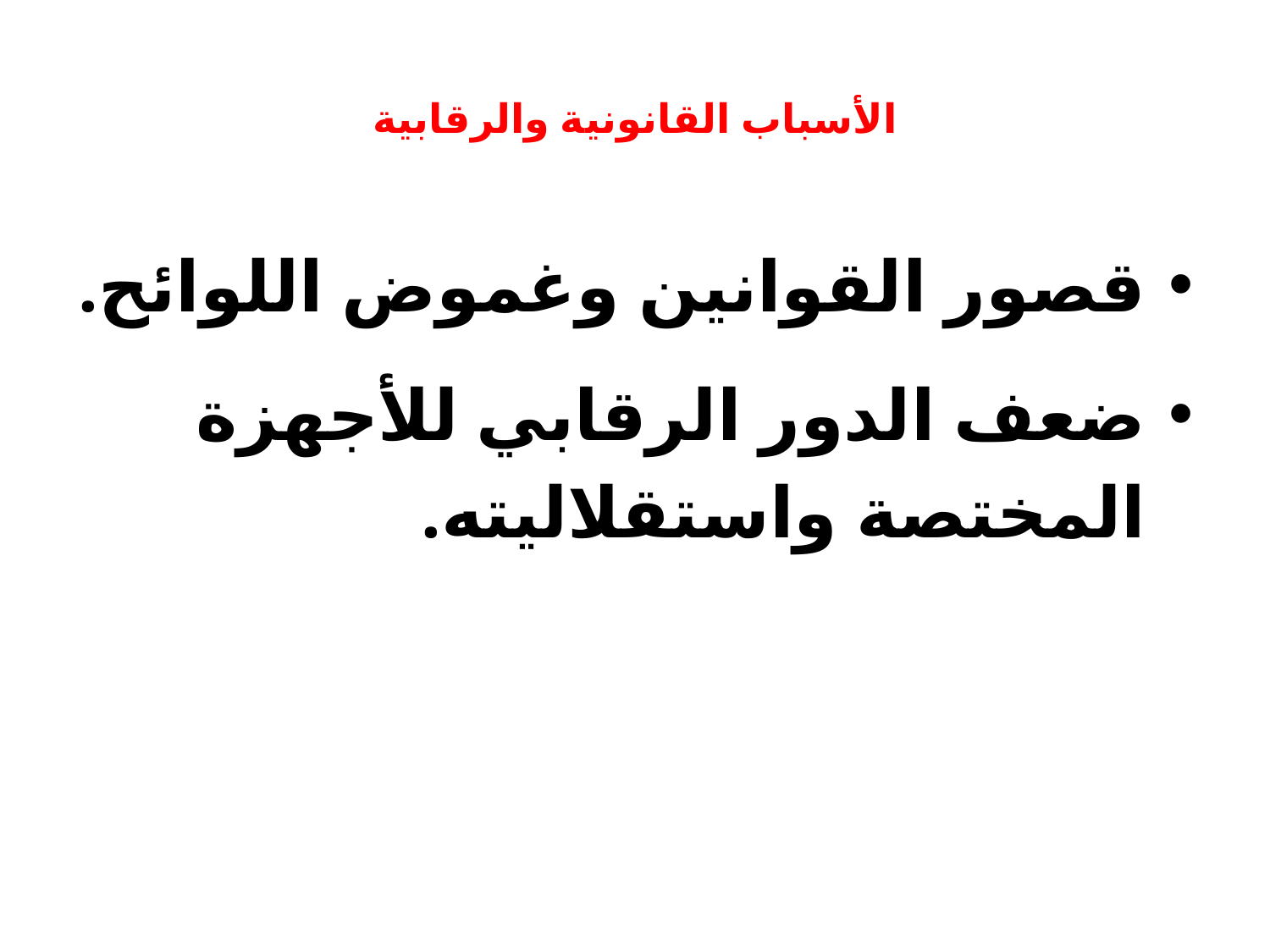

# الأسباب القانونية والرقابية
قصور القوانين وغموض اللوائح.
ضعف الدور الرقابي للأجهزة المختصة واستقلاليته.